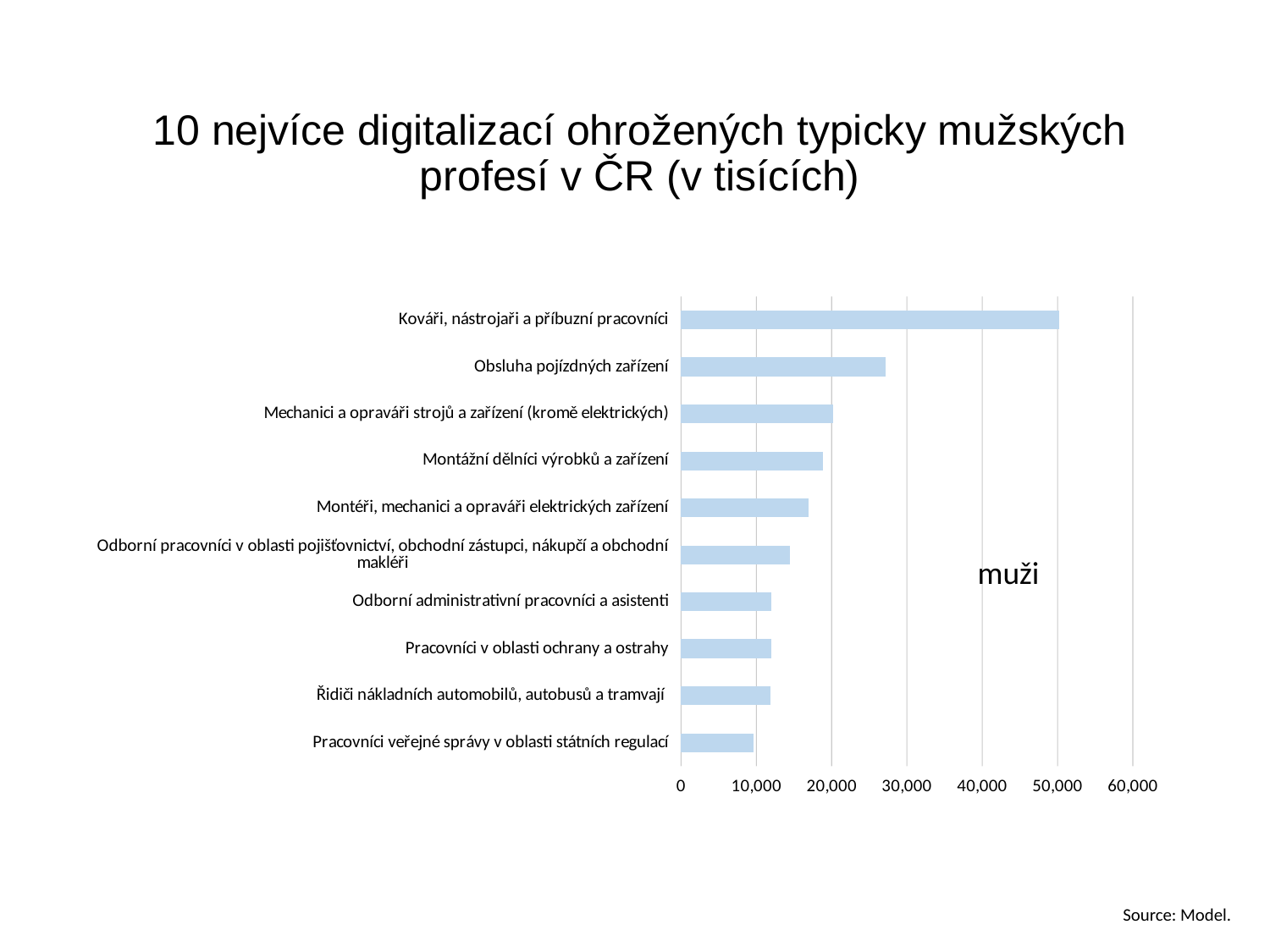

# 10 nejvíce digitalizací ohrožených typicky mužských profesí v ČR (v tisících)

[unsupported chart]

muži
Source: Model.